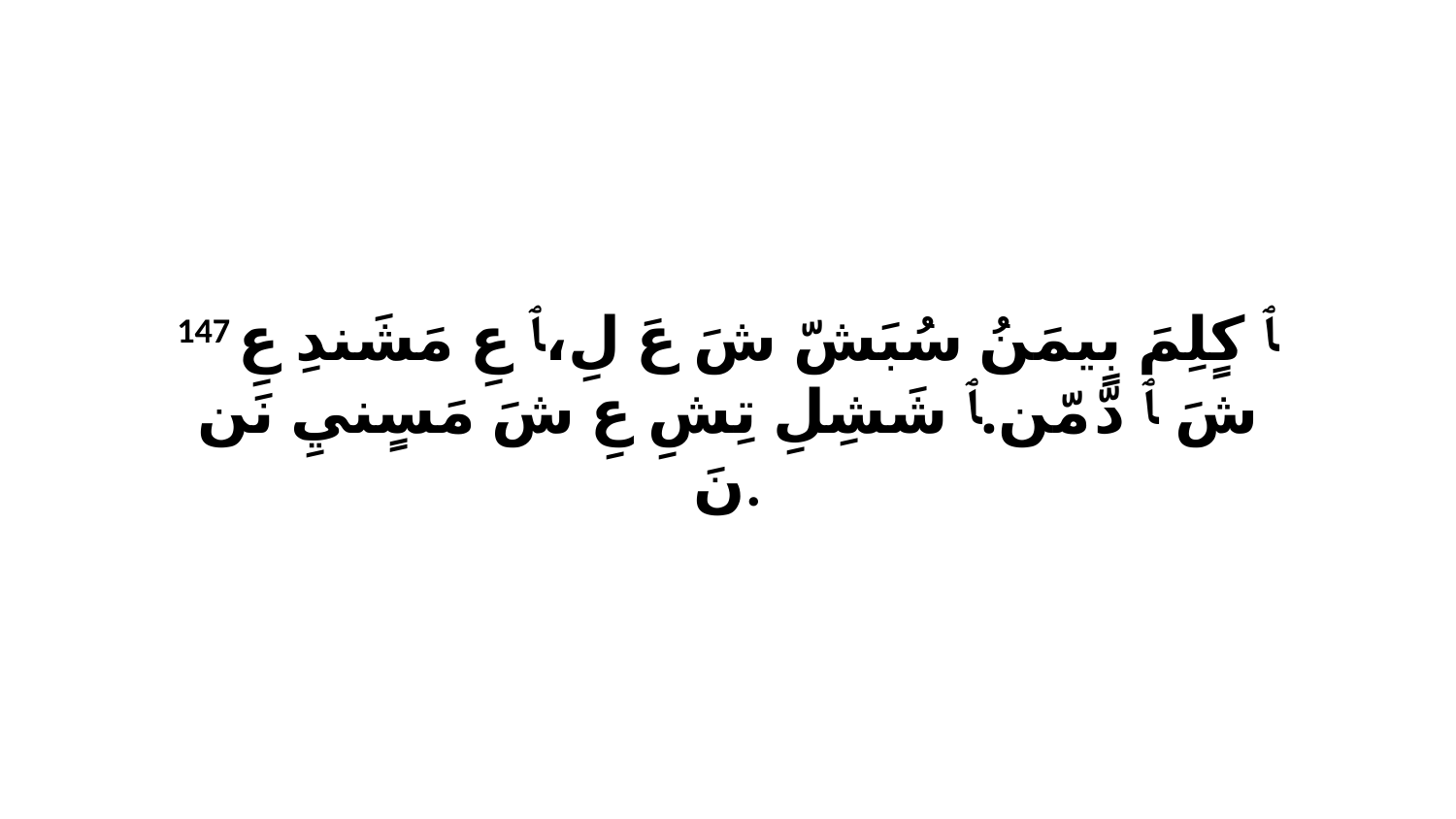

147 ﭑ كٍلِمَ بٍيمَنُ سُبَشّ شَ عَ لِ،ﭑ عِ مَشَندِ عِ شَ ﭑ دّ مّن.ﭑ شَشِلِ تِشِ عِ شَ مَسٍنيِ نَن نَ.